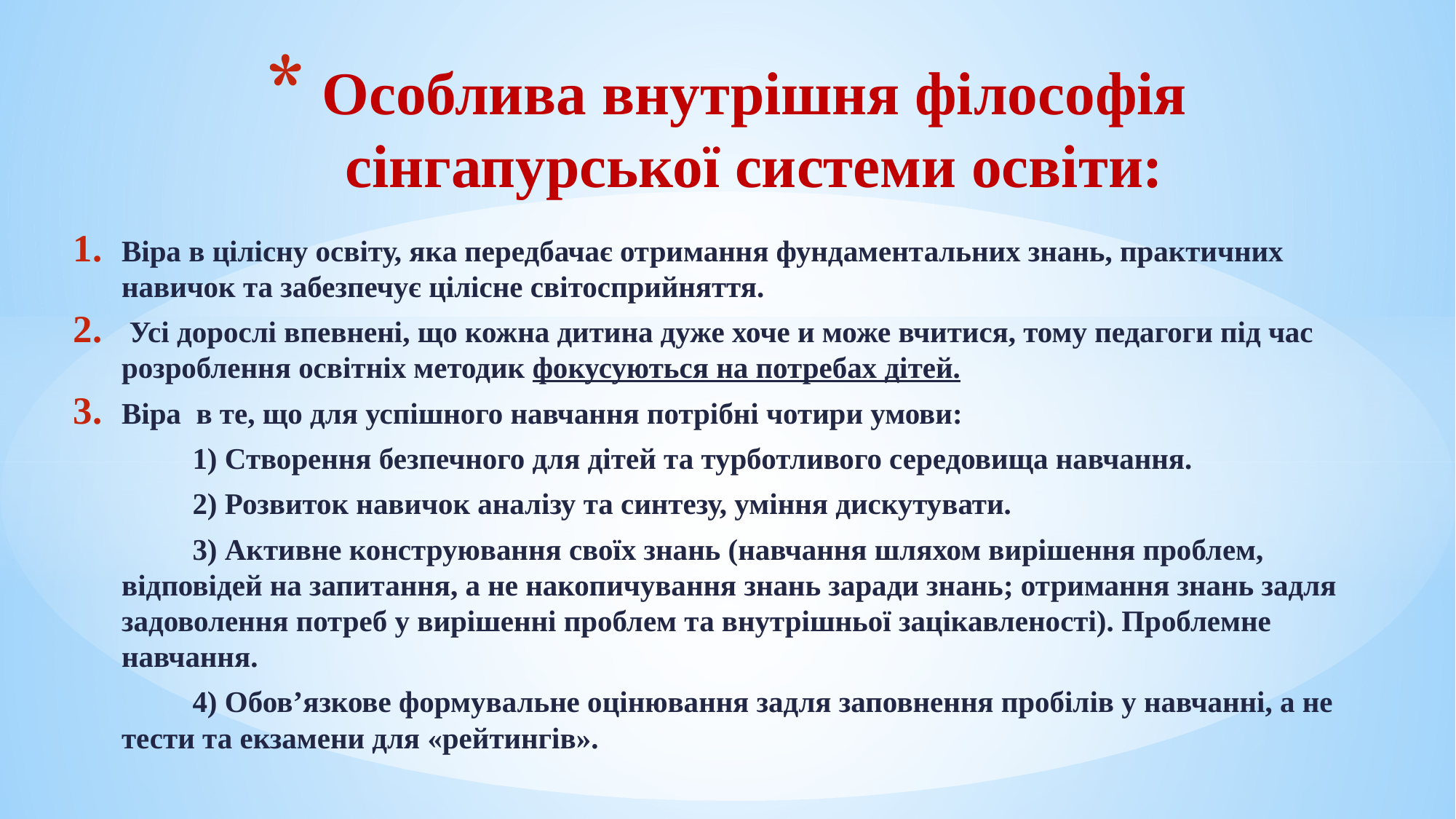

# Особлива внутрішня філософія сінгапурської системи освіти:
Віра в цілісну освіту, яка передбачає отримання фундаментальних знань, практичних навичок та забезпечує цілісне світосприйняття.
 Усі дорослі впевнені, що кожна дитина дуже хоче и може вчитися, тому педагоги під час розроблення освітніх методик фокусуються на потребах дітей.
Віра  в те, що для успішного навчання потрібні чотири умови:
                1) Створення безпечного для дітей та турботливого середовища навчання.
                2) Розвиток навичок аналізу та синтезу, уміння дискутувати.
                3) Активне конструювання своїх знань (навчання шляхом вирішення проблем, відповідей на запитання, а не накопичування знань заради знань; отримання знань задля задоволення потреб у вирішенні проблем та внутрішньої зацікавленості). Проблемне навчання.
                4) Обов’язкове формувальне оцінювання задля заповнення пробілів у навчанні, а не тести та екзамени для «рейтингів».